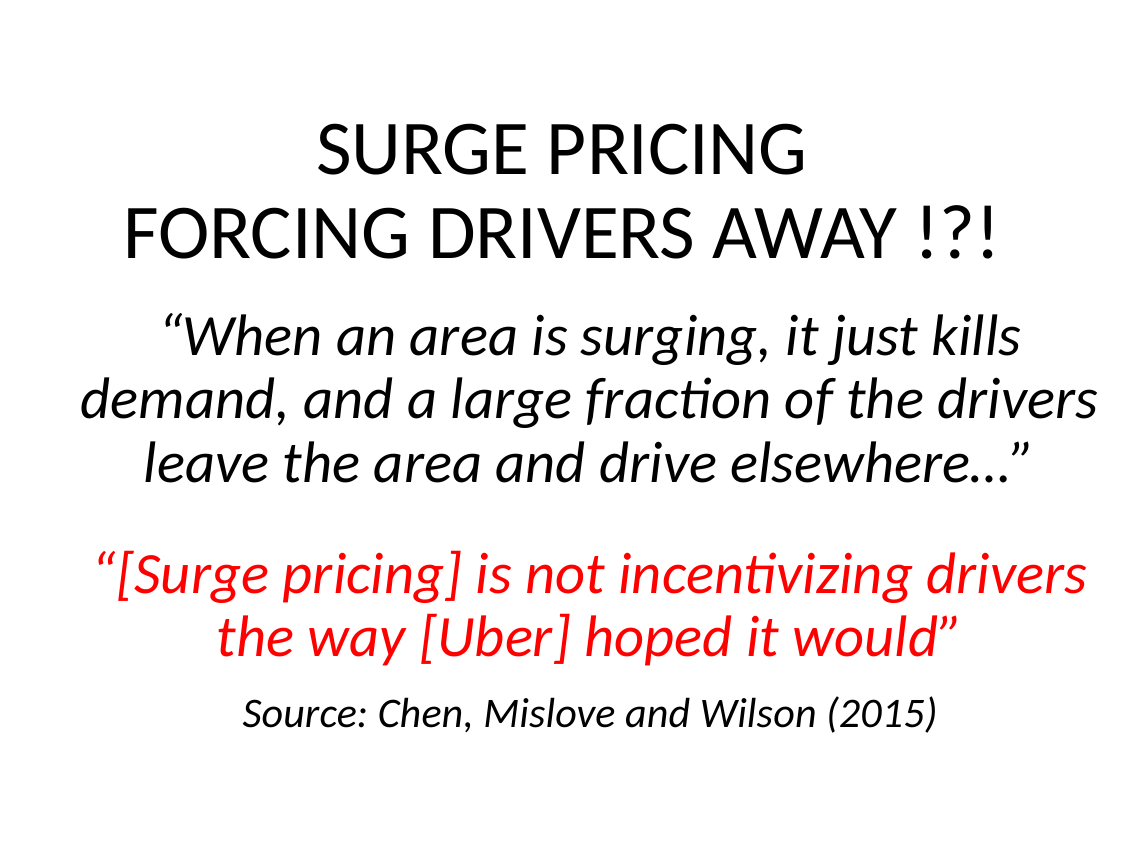

# SURGE PRICING FORCING DRIVERS AWAY !?!
“When an area is surging, it just kills demand, and a large fraction of the drivers leave the area and drive elsewhere…”

“[Surge pricing] is not incentivizing drivers the way [Uber] hoped it would”

Source: Chen, Mislove and Wilson (2015)